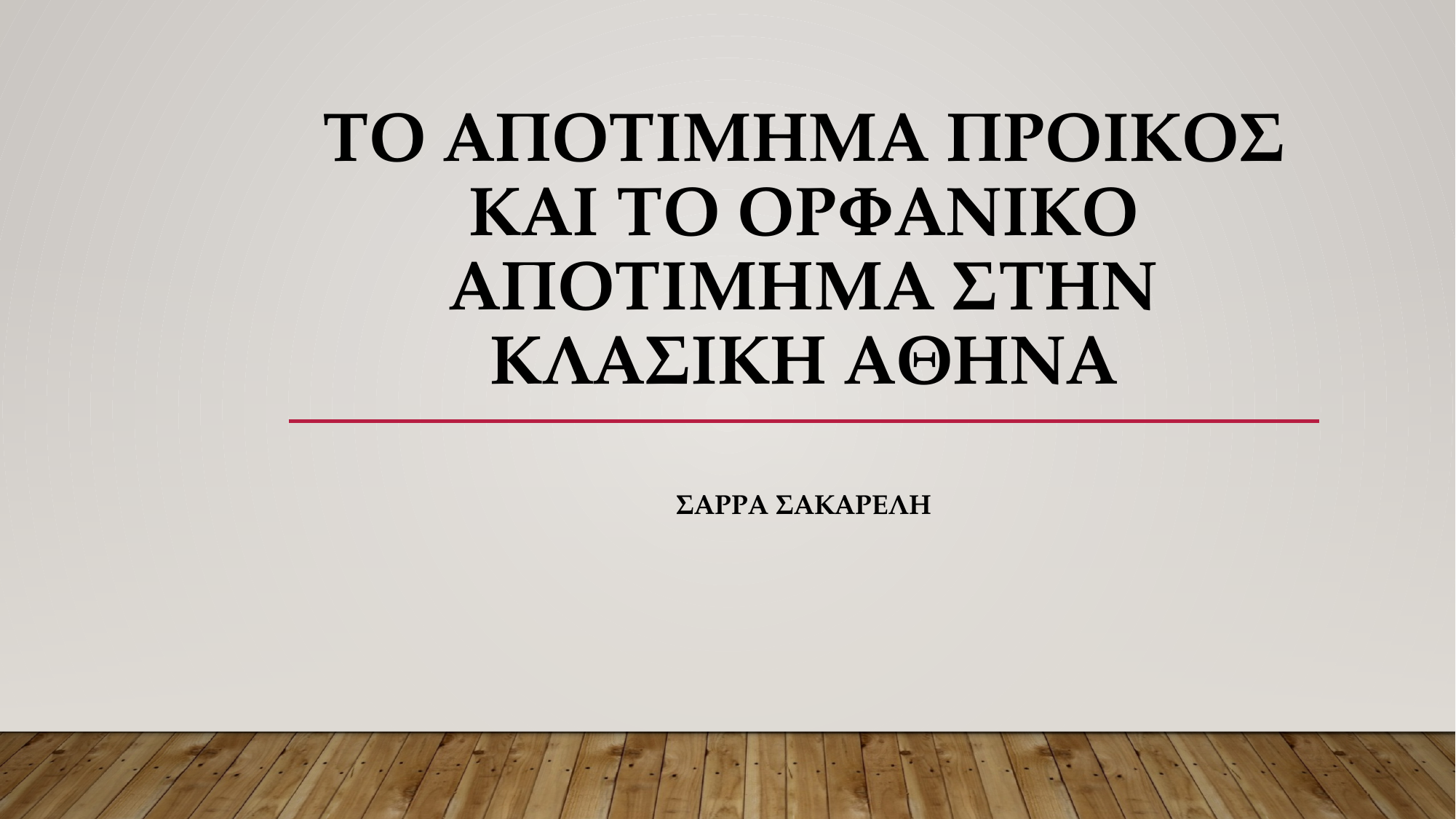

# το αποτιμημα προικοσ και το ορφανικο αποτιμημα στην κλασικη αθηνα

Σαρρα σακαρελη